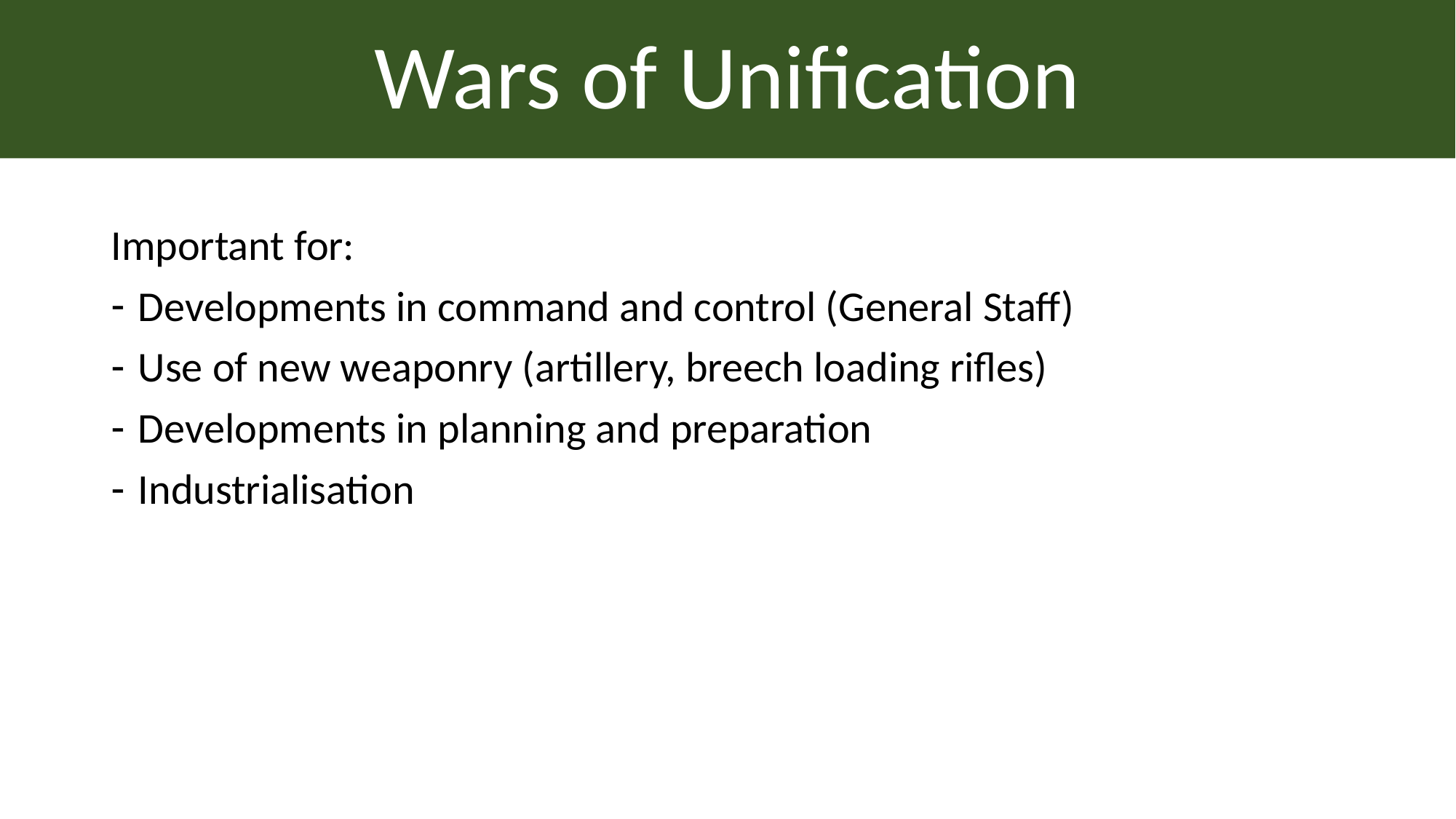

# Wars of Unification
Important for:
Developments in command and control (General Staff)
Use of new weaponry (artillery, breech loading rifles)
Developments in planning and preparation
Industrialisation